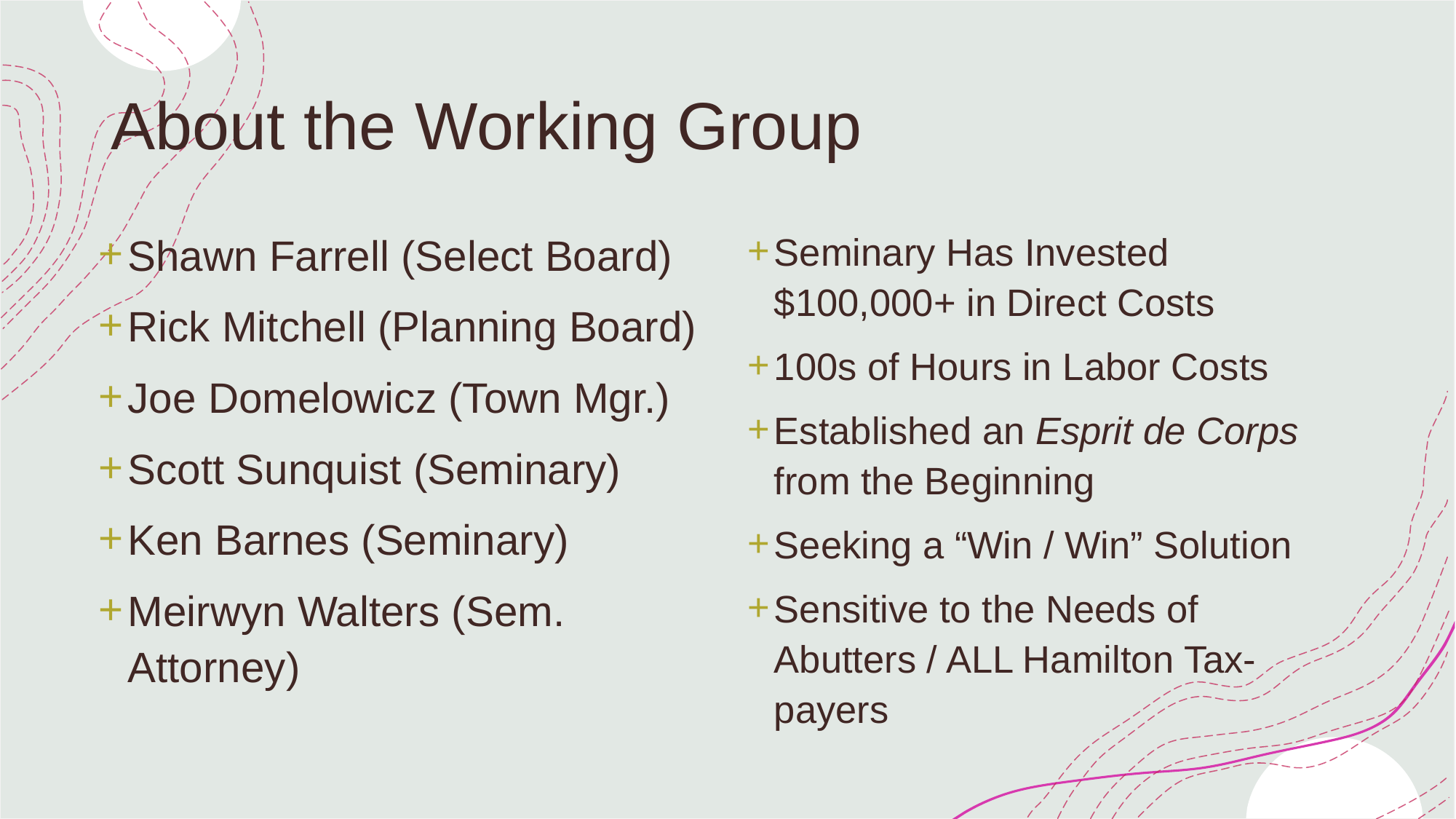

# About the Working Group
Shawn Farrell (Select Board)
Rick Mitchell (Planning Board)
Joe Domelowicz (Town Mgr.)
Scott Sunquist (Seminary)
Ken Barnes (Seminary)
Meirwyn Walters (Sem. Attorney)
Seminary Has Invested $100,000+ in Direct Costs
100s of Hours in Labor Costs
Established an Esprit de Corps from the Beginning
Seeking a “Win / Win” Solution
Sensitive to the Needs of Abutters / ALL Hamilton Tax-payers